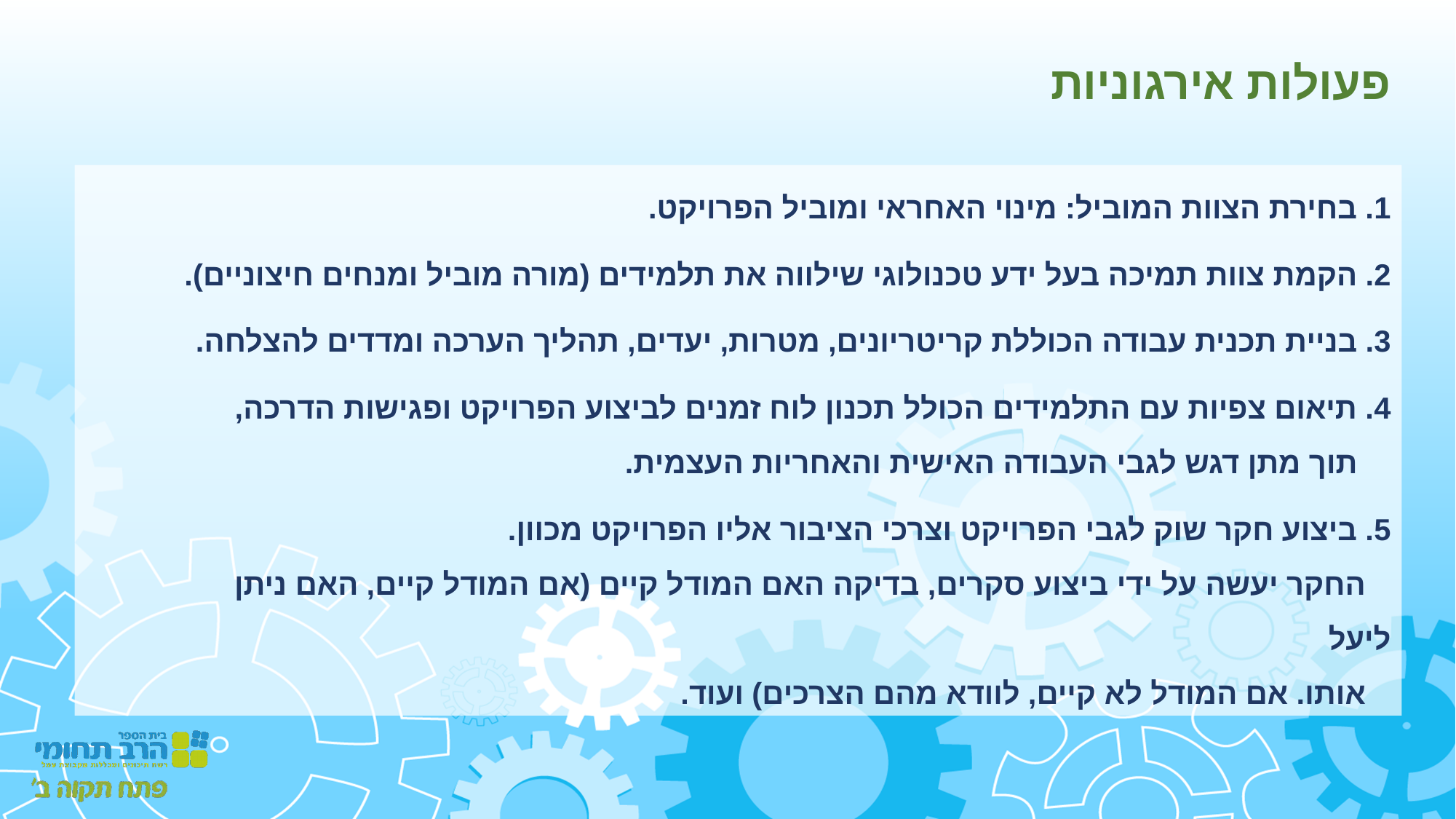

פעולות אירגוניות
1. בחירת הצוות המוביל: מינוי האחראי ומוביל הפרויקט.
2. הקמת צוות תמיכה בעל ידע טכנולוגי שילווה את תלמידים (מורה מוביל ומנחים חיצוניים).
3. בניית תכנית עבודה הכוללת קריטריונים, מטרות, יעדים, תהליך הערכה ומדדים להצלחה.
4. תיאום צפיות עם התלמידים הכולל תכנון לוח זמנים לביצוע הפרויקט ופגישות הדרכה,
    תוך מתן דגש לגבי העבודה האישית והאחריות העצמית.
5. ביצוע חקר שוק לגבי הפרויקט וצרכי הציבור אליו הפרויקט מכוון.
   החקר יעשה על ידי ביצוע סקרים, בדיקה האם המודל קיים (אם המודל קיים, האם ניתן ליעל
   אותו. אם המודל לא קיים, לוודא מהם הצרכים) ועוד.